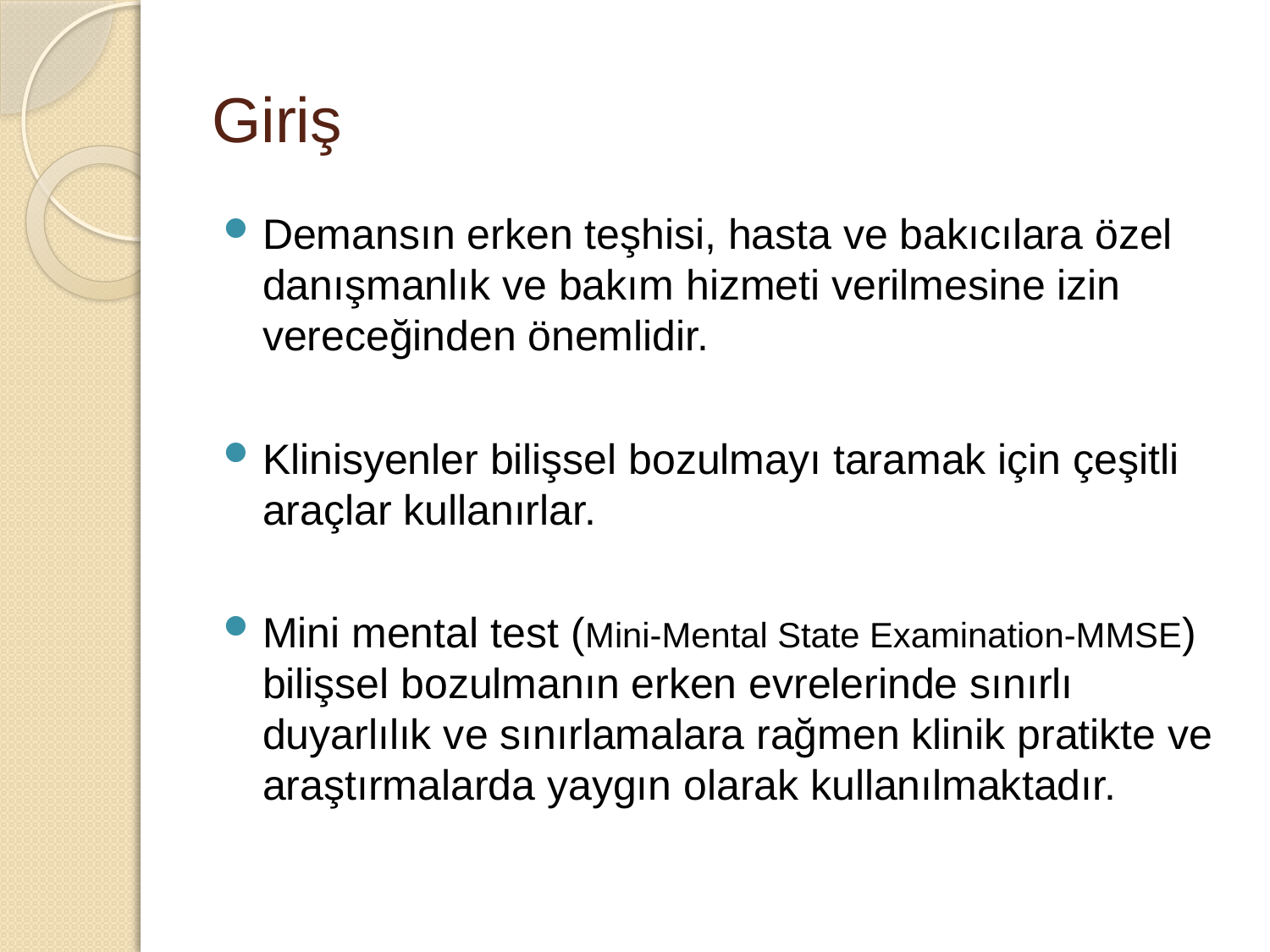

# Giriş
Demansın erken teşhisi, hasta ve bakıcılara özel danışmanlık ve bakım hizmeti verilmesine izin vereceğinden önemlidir.

Klinisyenler bilişsel bozulmayı taramak için çeşitli araçlar kullanırlar.

Mini mental test (Mini-Mental State Examination-MMSE) bilişsel bozulmanın erken evrelerinde sınırlı duyarlılık ve sınırlamalara rağmen klinik pratikte ve araştırmalarda yaygın olarak kullanılmaktadır.